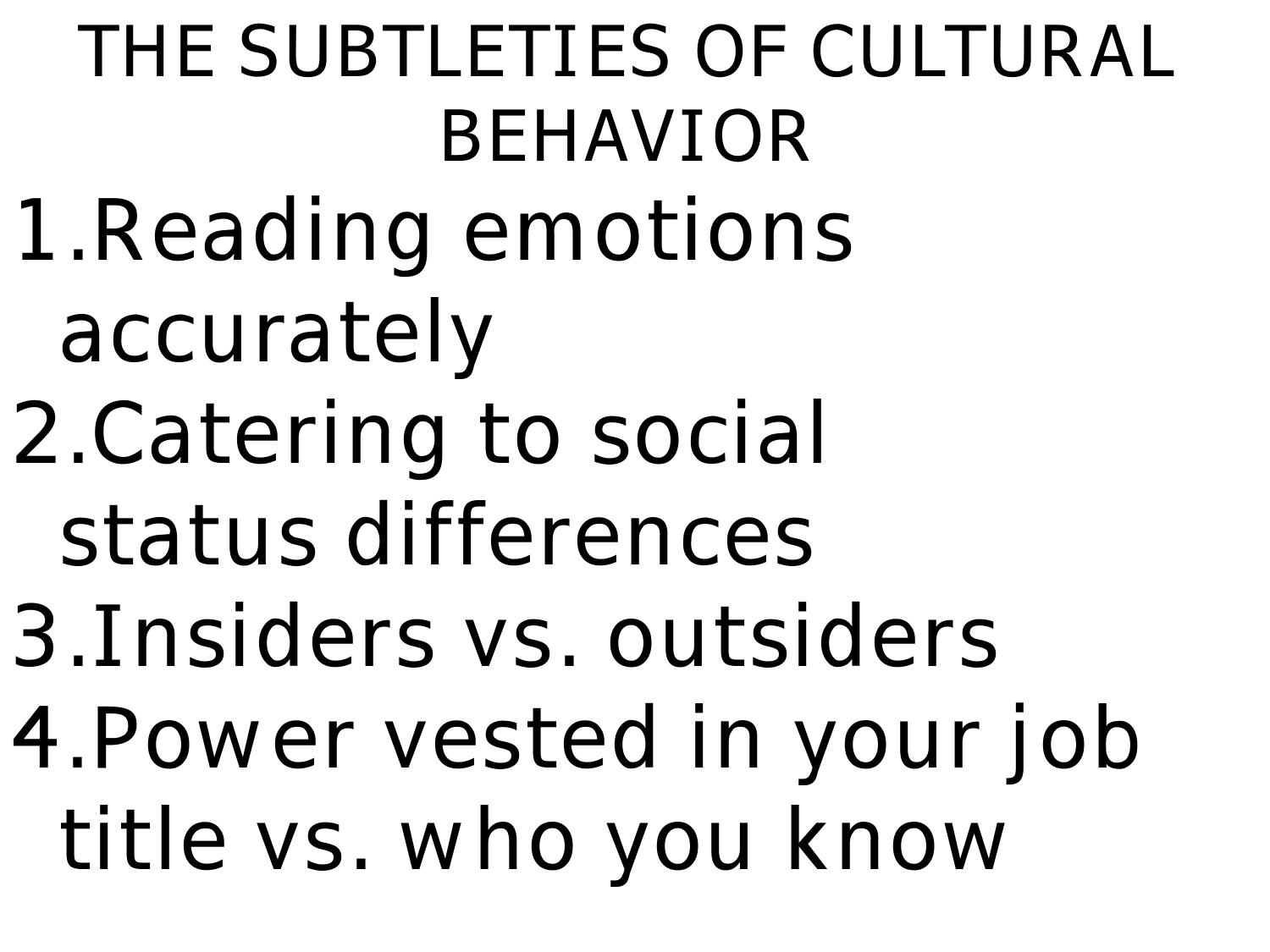

THE SUBTLETIES OF CULTURAL BEHAVIOR
Reading emotions accurately
Catering to social         status differences
Insiders vs. outsiders
Power vested in your job title vs. who you know
#